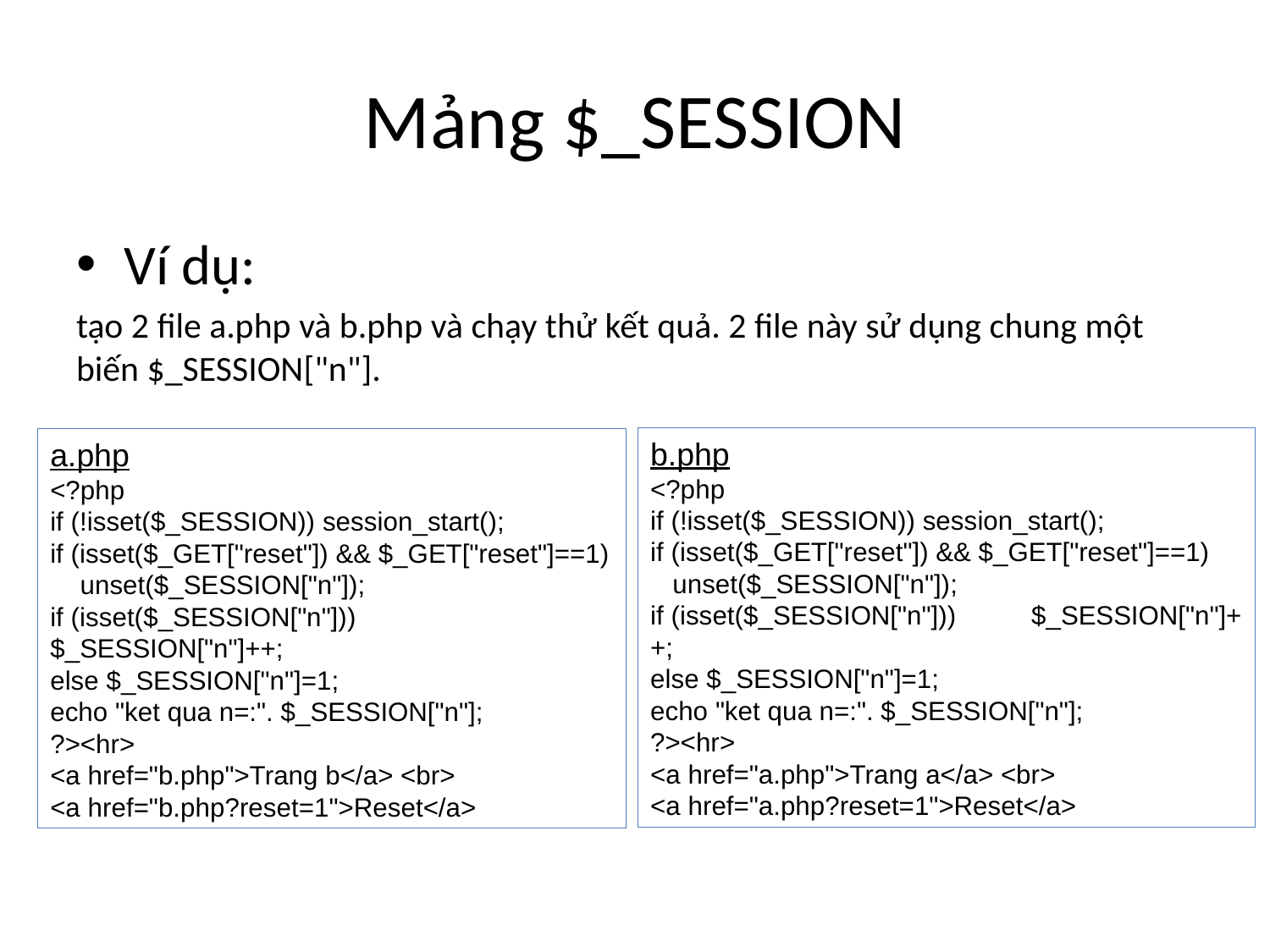

# Mảng $_SESSION
Ví dụ:
tạo 2 file a.php và b.php và chạy thử kết quả. 2 file này sử dụng chung một biến $_SESSION["n"].

b.php
<?php
if (!isset($_SESSION)) session_start();
if (isset($_GET["reset"]) && $_GET["reset"]==1)
   unset($_SESSION["n"]);
if (isset($_SESSION["n"])) 	$_SESSION["n"]++;
else $_SESSION["n"]=1;
echo "ket qua n=:". $_SESSION["n"];
?><hr>
<a href="a.php">Trang a</a> <br>
<a href="a.php?reset=1">Reset</a>
a.php
<?php
if (!isset($_SESSION)) session_start();
if (isset($_GET["reset"]) && $_GET["reset"]==1)
    unset($_SESSION["n"]);
if (isset($_SESSION["n"])) 	$_SESSION["n"]++;
else $_SESSION["n"]=1;
echo "ket qua n=:". $_SESSION["n"];
?><hr>
<a href="b.php">Trang b</a> <br>
<a href="b.php?reset=1">Reset</a>